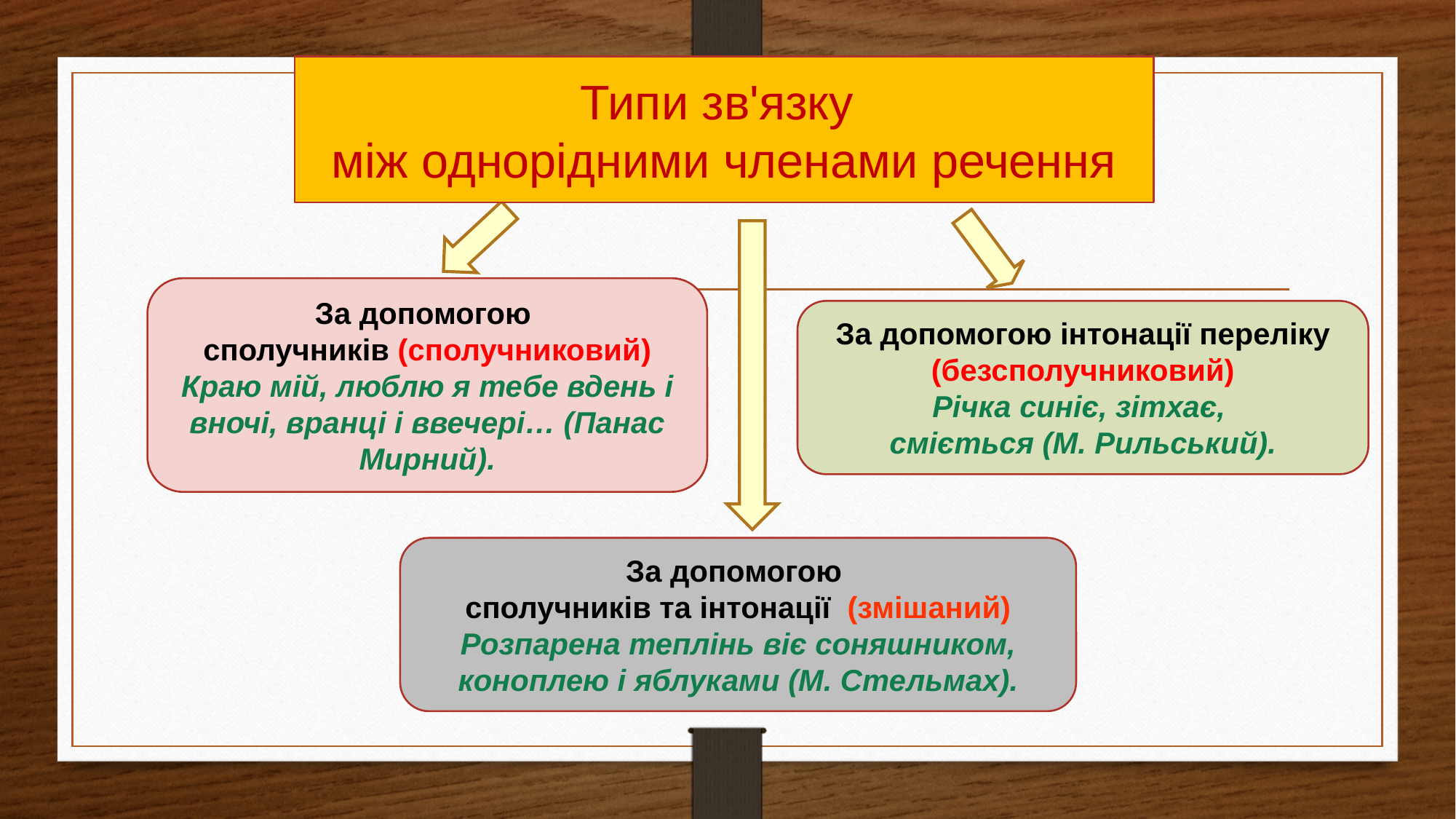

# Типи зв'язку між однорідними членами речення

За допомогою
сполучників (сполучниковий)
Краю мій, люблю я тебе вдень і вночі, вранці і ввечері… (Панас Мирний).
За допомогою інтонації переліку (безсполучниковий)
Річка синіє, зітхає,
сміється (М. Рильський).
За допомогою
сполучників та інтонації  (змішаний)
Розпарена теплінь віє соняшником, коноплею і яблуками (М. Стельмах).